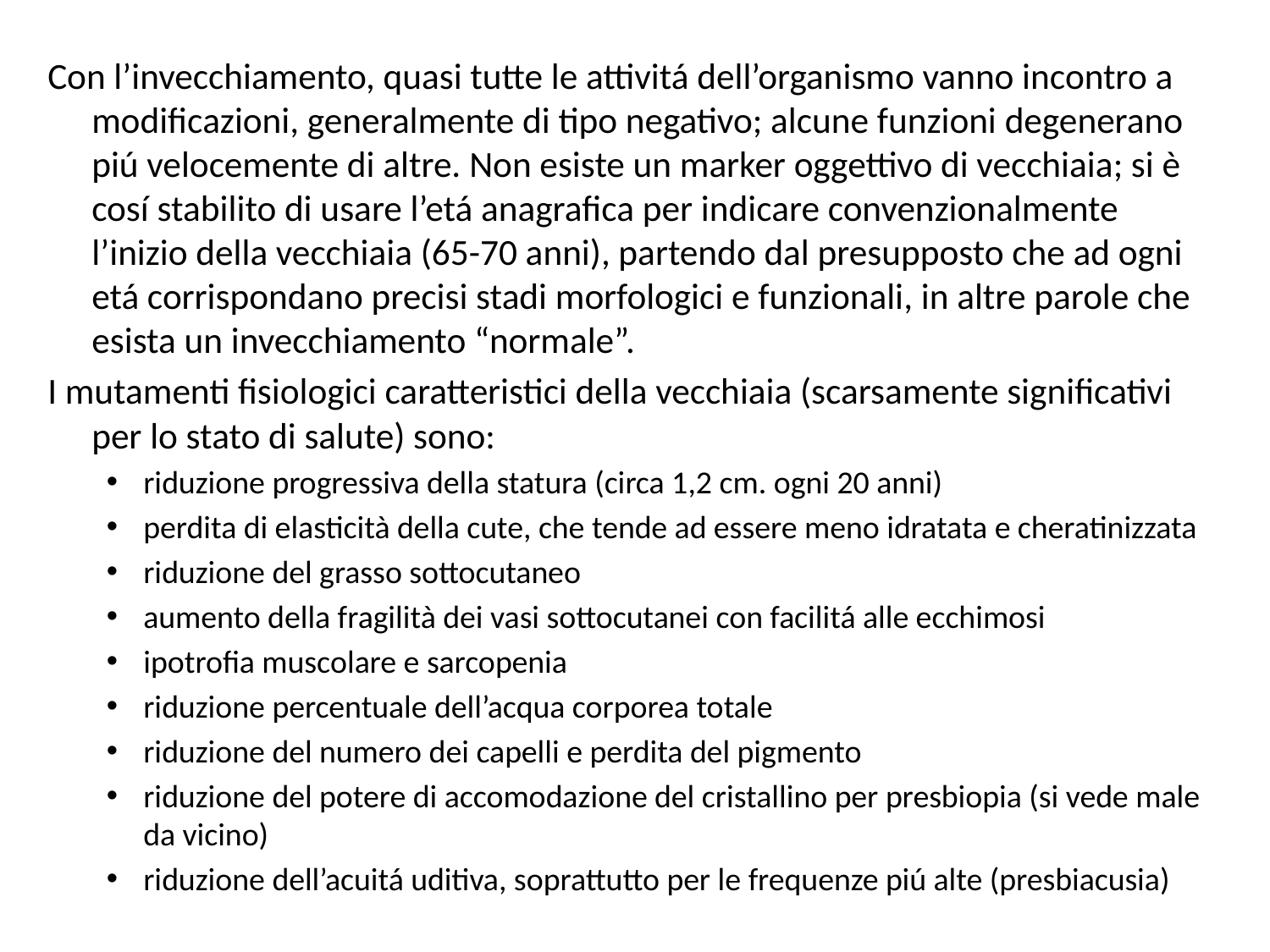

Con l’invecchiamento, quasi tutte le attivitá dell’organismo vanno incontro a modificazioni, generalmente di tipo negativo; alcune funzioni degenerano piú velocemente di altre. Non esiste un marker oggettivo di vecchiaia; si è cosí stabilito di usare l’etá anagrafica per indicare convenzionalmente l’inizio della vecchiaia (65-70 anni), partendo dal presupposto che ad ogni etá corrispondano precisi stadi morfologici e funzionali, in altre parole che esista un invecchiamento “normale”.
I mutamenti fisiologici caratteristici della vecchiaia (scarsamente significativi per lo stato di salute) sono:
riduzione progressiva della statura (circa 1,2 cm. ogni 20 anni)
perdita di elasticità della cute, che tende ad essere meno idratata e cheratinizzata
riduzione del grasso sottocutaneo
aumento della fragilità dei vasi sottocutanei con facilitá alle ecchimosi
ipotrofia muscolare e sarcopenia
riduzione percentuale dell’acqua corporea totale
riduzione del numero dei capelli e perdita del pigmento
riduzione del potere di accomodazione del cristallino per presbiopia (si vede male da vicino)
riduzione dell’acuitá uditiva, soprattutto per le frequenze piú alte (presbiacusia)